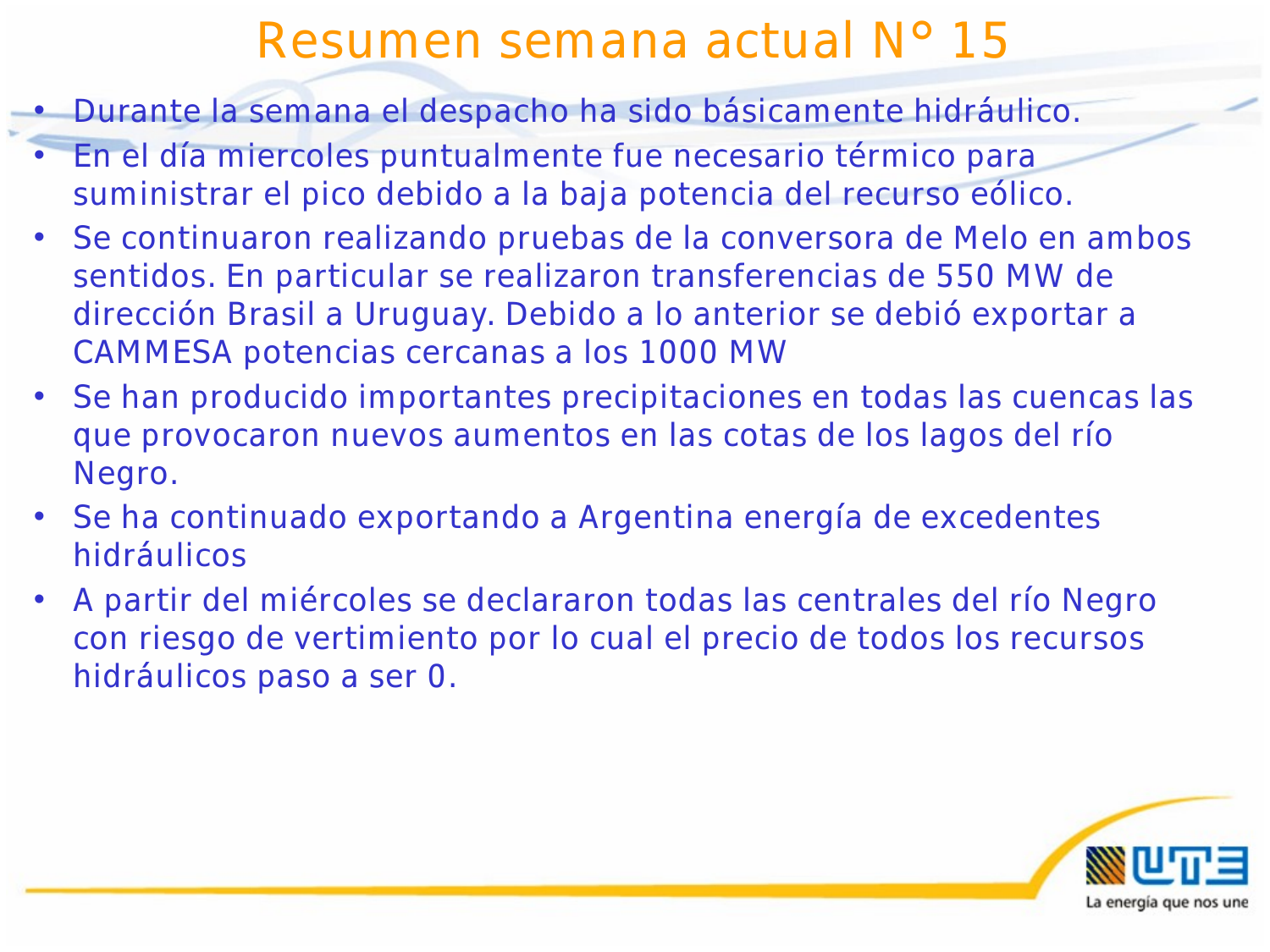

# Resumen semana actual N° 15
Durante la semana el despacho ha sido básicamente hidráulico.
En el día miercoles puntualmente fue necesario térmico para suministrar el pico debido a la baja potencia del recurso eólico.
Se continuaron realizando pruebas de la conversora de Melo en ambos sentidos. En particular se realizaron transferencias de 550 MW de dirección Brasil a Uruguay. Debido a lo anterior se debió exportar a CAMMESA potencias cercanas a los 1000 MW
Se han producido importantes precipitaciones en todas las cuencas las que provocaron nuevos aumentos en las cotas de los lagos del río Negro.
Se ha continuado exportando a Argentina energía de excedentes hidráulicos
A partir del miércoles se declararon todas las centrales del río Negro con riesgo de vertimiento por lo cual el precio de todos los recursos hidráulicos paso a ser 0.